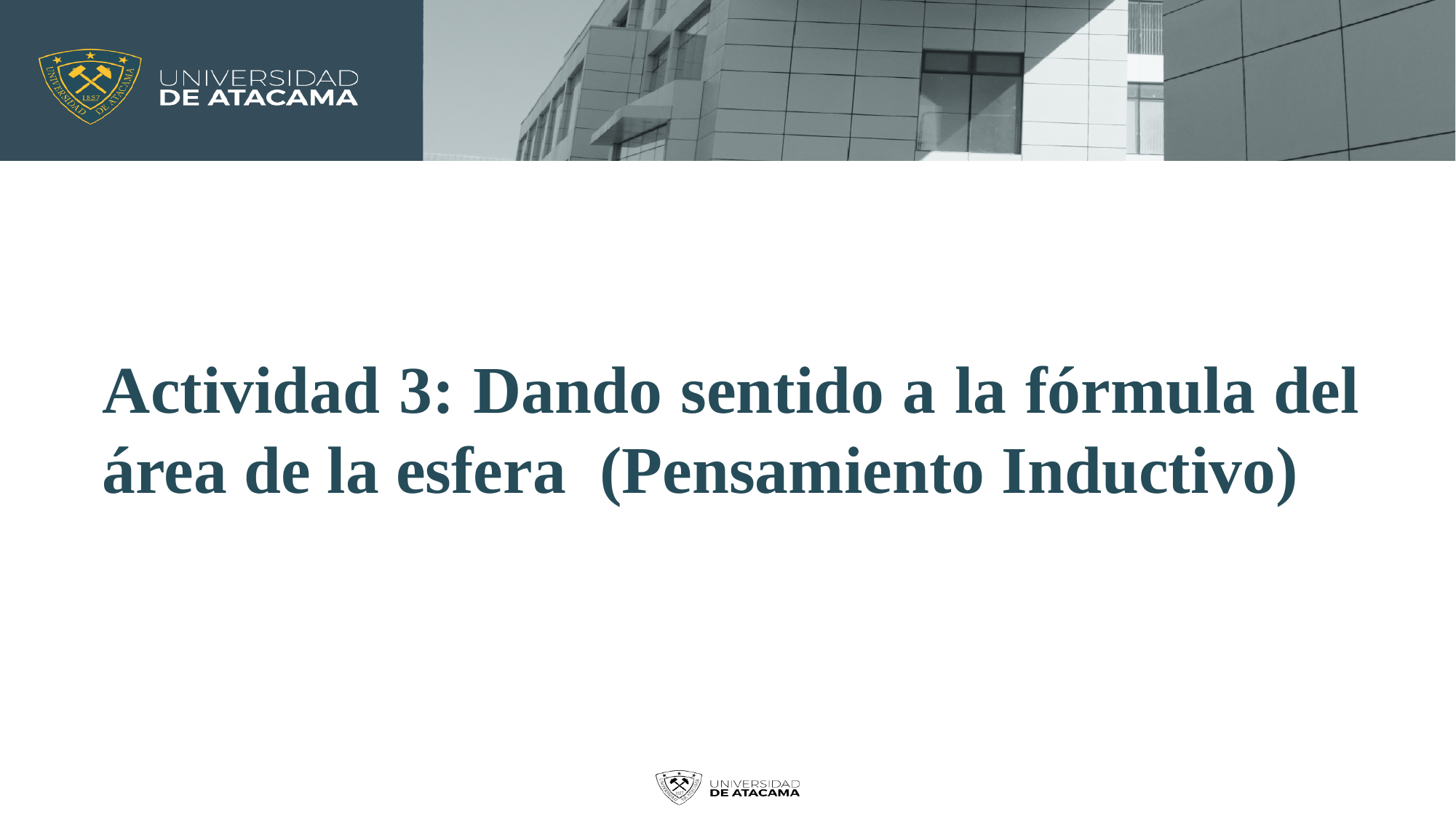

Actividad 3: Dando sentido a la fórmula del área de la esfera  (Pensamiento Inductivo)